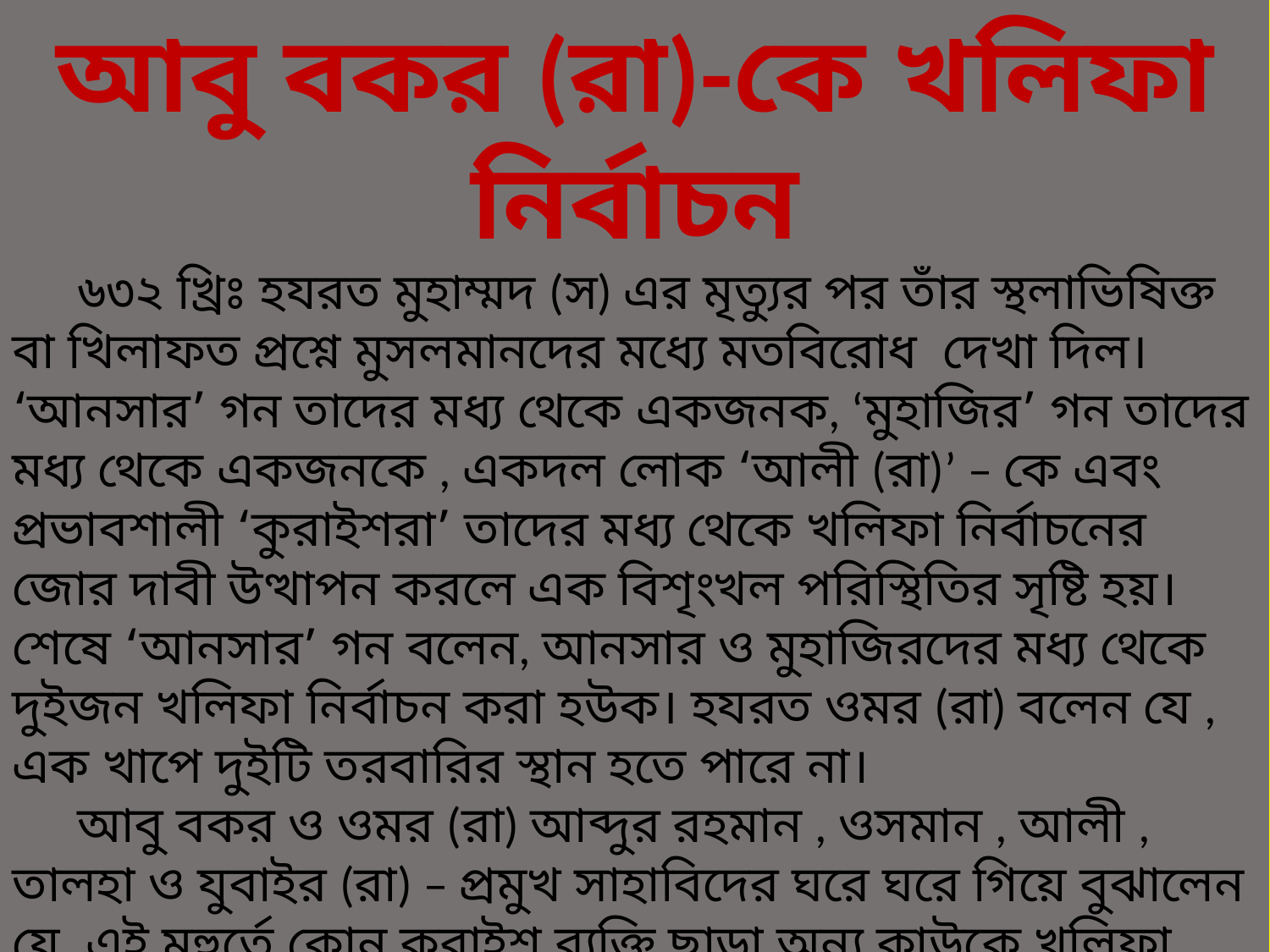

আবু বকর (রা)-কে খলিফা নির্বাচন
     ৬৩২ খ্রিঃ হযরত মুহাম্মদ (স) এর মৃত্যুর পর তাঁর স্থলাভিষিক্ত বা খিলাফত প্রশ্নে মুসলমানদের মধ্যে মতবিরোধ  দেখা দিল। ‘আনসার’ গন তাদের মধ্য থেকে একজনক, ‘মুহাজির’ গন তাদের মধ্য থেকে একজনকে , একদল লোক ‘আলী (রা)’ – কে এবং প্রভাবশালী ‘কুরাইশরা’ তাদের মধ্য থেকে খলিফা নির্বাচনের জোর দাবী উত্থাপন করলে এক বিশৃংখল পরিস্থিতির সৃষ্টি হয়। শেষে ‘আনসার’ গন বলেন, আনসার ও মুহাজিরদের মধ্য থেকে দুইজন খলিফা নির্বাচন করা হউক। হযরত ওমর (রা) বলেন যে , এক খাপে দুইটি তরবারির স্থান হতে পারে না।
     আবু বকর ও ওমর (রা) আব্দুর রহমান , ওসমান , আলী , তালহা ও যুবাইর (রা) – প্রমুখ সাহাবিদের ঘরে ঘরে গিয়ে বুঝালেন যে ,এই মুহুর্তে কোন কুরাইশ ব্যক্তি ছাড়া অন্য কাউকে খলিফা নির্বাচন করলে জনগন তা মেনে নিবে না।এর পর ওমর (রা) আরবের প্রথা অনুযায়ী আবু বকরের হস্ত চুম্বন করে তাঁকে খলিফা নির্বাচন করলে সকল জনগন তা মেনে নেয়। মুহাম্মদ (স) – এর মৃত্যুর  পর আবু বকর (রা) ইসলামের প্রথম খলিফা নির্বাচিত হন।